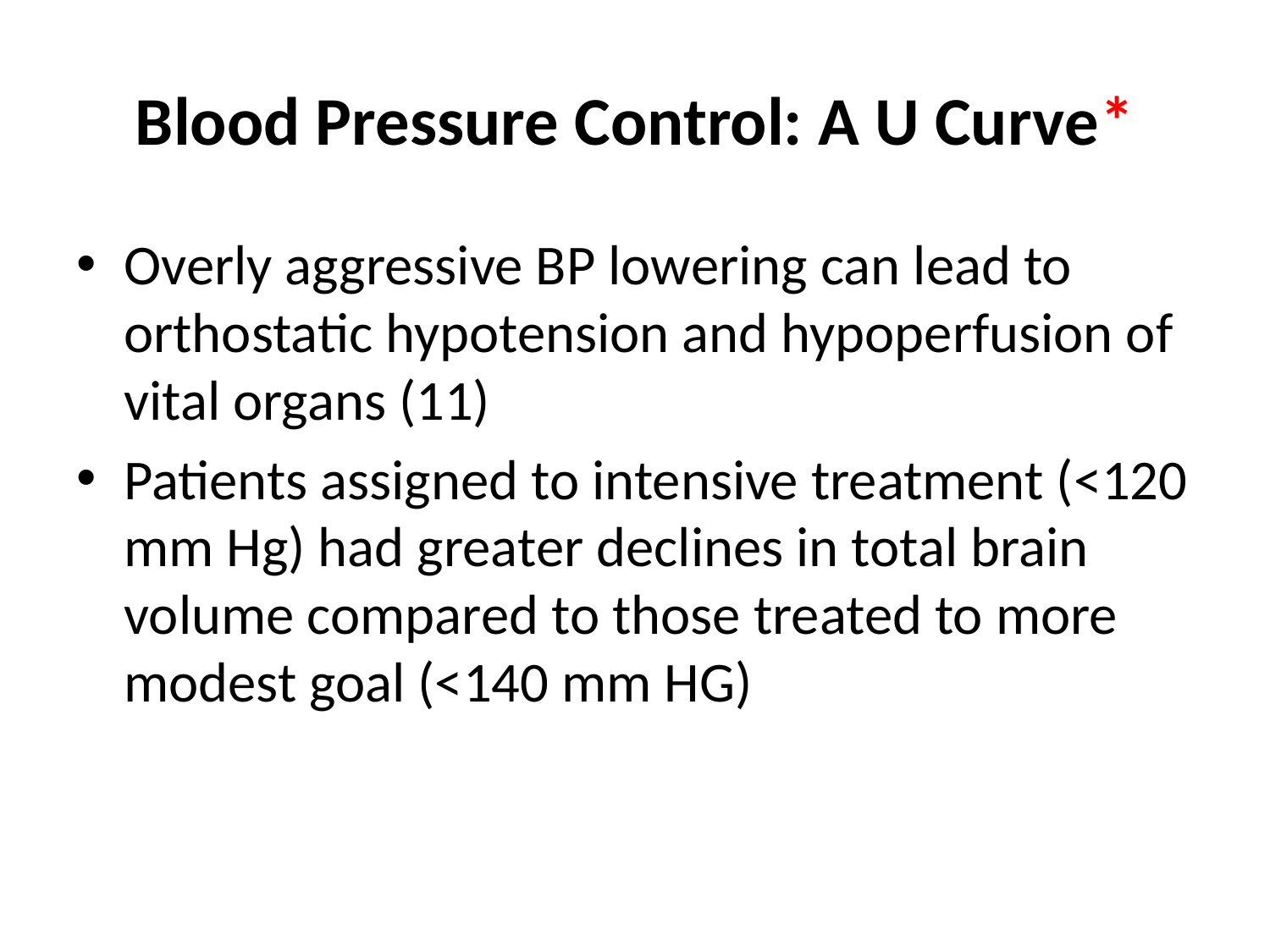

# Blood Pressure Control: A U Curve*
Overly aggressive BP lowering can lead to orthostatic hypotension and hypoperfusion of vital organs (11)
Patients assigned to intensive treatment (<120 mm Hg) had greater declines in total brain volume compared to those treated to more modest goal (<140 mm HG)